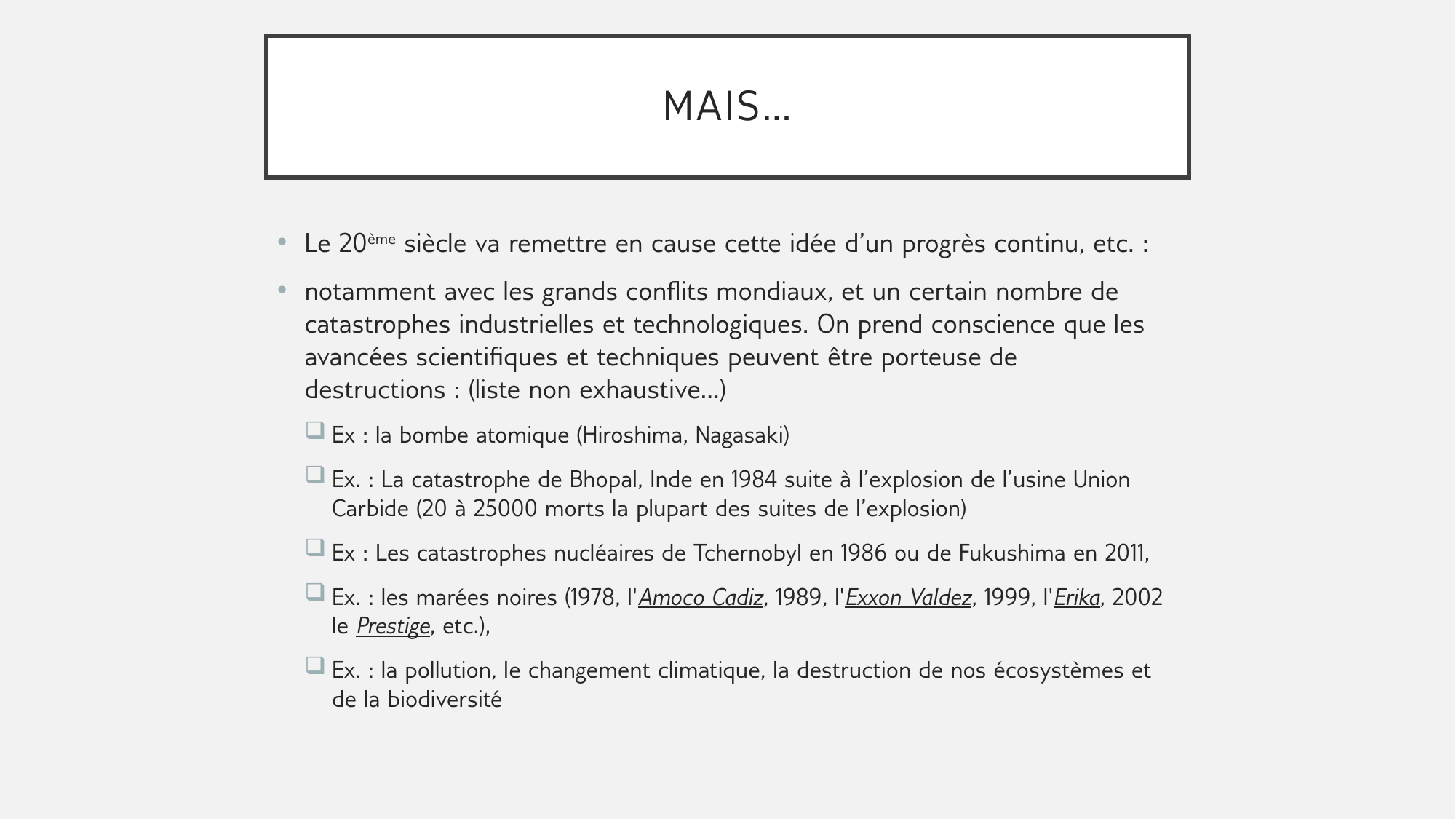

# Mais…
Le 20ème siècle va remettre en cause cette idée d’un progrès continu, etc. :
notamment avec les grands conflits mondiaux, et un certain nombre de catastrophes industrielles et technologiques. On prend conscience que les avancées scientifiques et techniques peuvent être porteuse de destructions : (liste non exhaustive…)
Ex : la bombe atomique (Hiroshima, Nagasaki)
Ex. : La catastrophe de Bhopal, Inde en 1984 suite à l’explosion de l’usine Union Carbide (20 à 25000 morts la plupart des suites de l’explosion)
Ex : Les catastrophes nucléaires de Tchernobyl en 1986 ou de Fukushima en 2011,
Ex. : les marées noires (1978, l'Amoco Cadiz, 1989, l'Exxon Valdez, 1999, l'Erika, 2002 le Prestige, etc.),
Ex. : la pollution, le changement climatique, la destruction de nos écosystèmes et de la biodiversité